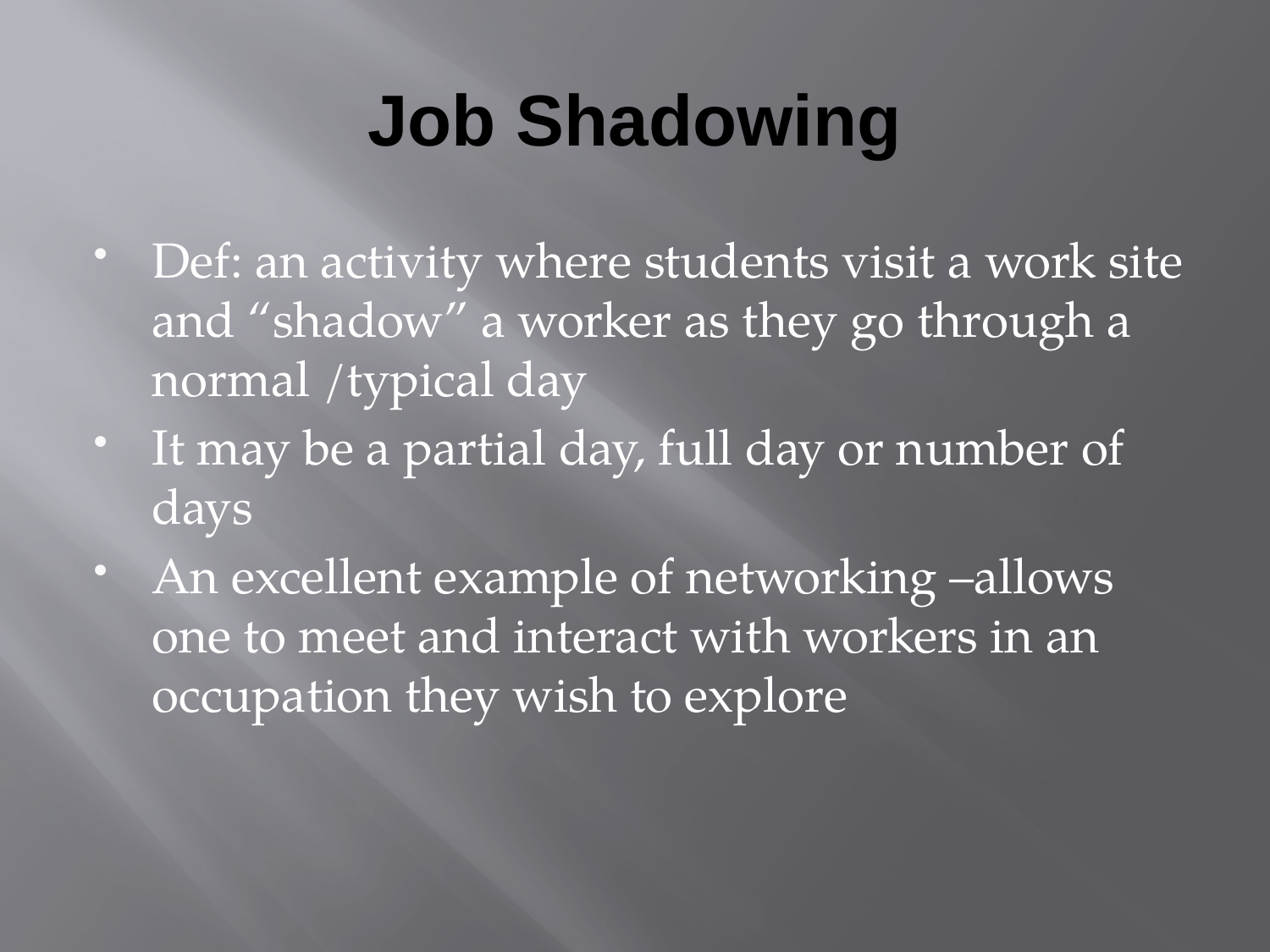

# Job Shadowing
Def: an activity where students visit a work site and “shadow” a worker as they go through a normal /typical day
It may be a partial day, full day or number of days
An excellent example of networking –allows one to meet and interact with workers in an occupation they wish to explore